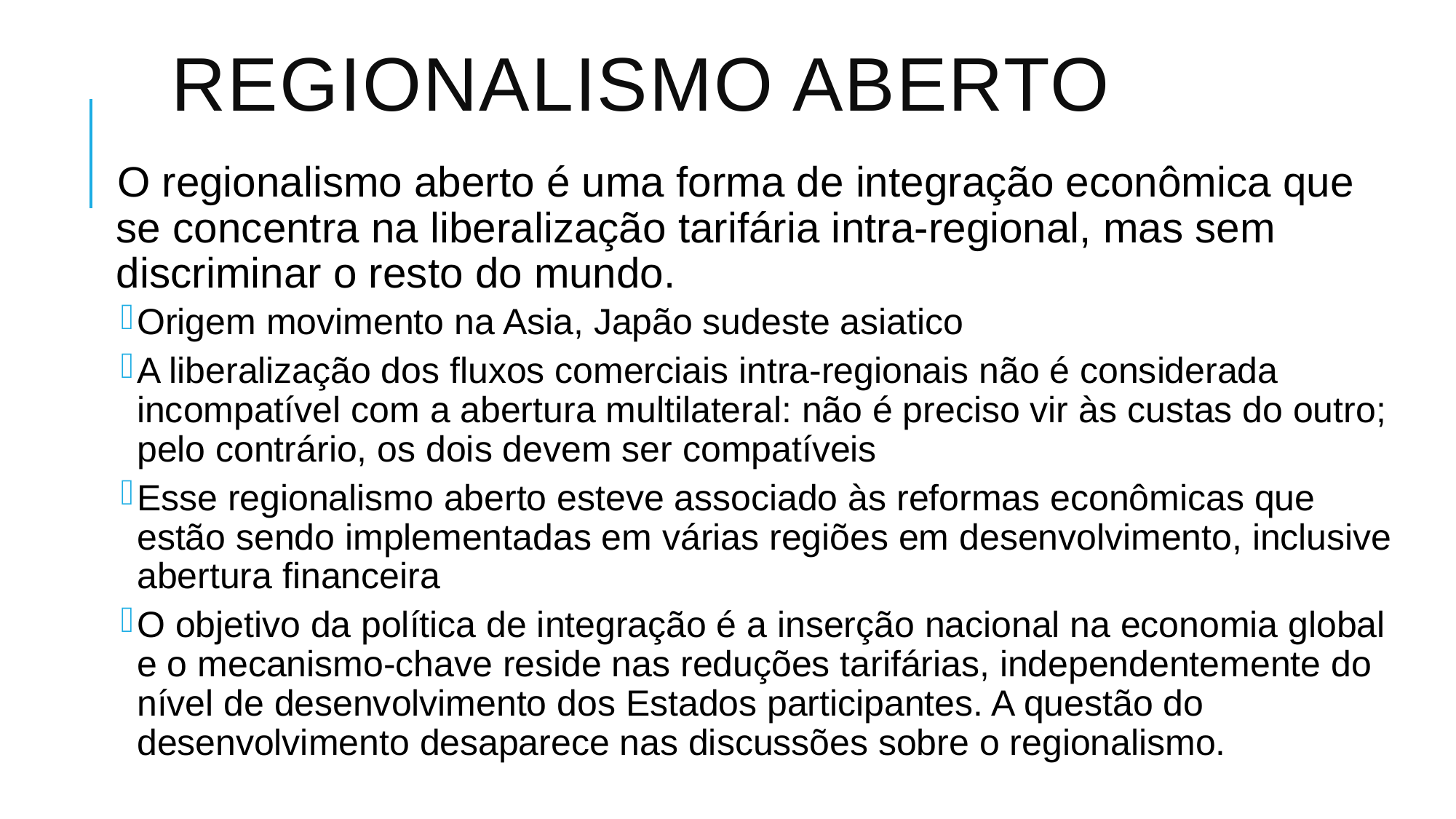

# Regionalismo aberto
O regionalismo aberto é uma forma de integração econômica que se concentra na liberalização tarifária intra-regional, mas sem discriminar o resto do mundo.
Origem movimento na Asia, Japão sudeste asiatico
A liberalização dos fluxos comerciais intra-regionais não é considerada incompatível com a abertura multilateral: não é preciso vir às custas do outro; pelo contrário, os dois devem ser compatíveis
Esse regionalismo aberto esteve associado às reformas econômicas que estão sendo implementadas em várias regiões em desenvolvimento, inclusive abertura financeira
O objetivo da política de integração é a inserção nacional na economia global e o mecanismo-chave reside nas reduções tarifárias, independentemente do nível de desenvolvimento dos Estados participantes. A questão do desenvolvimento desaparece nas discussões sobre o regionalismo.